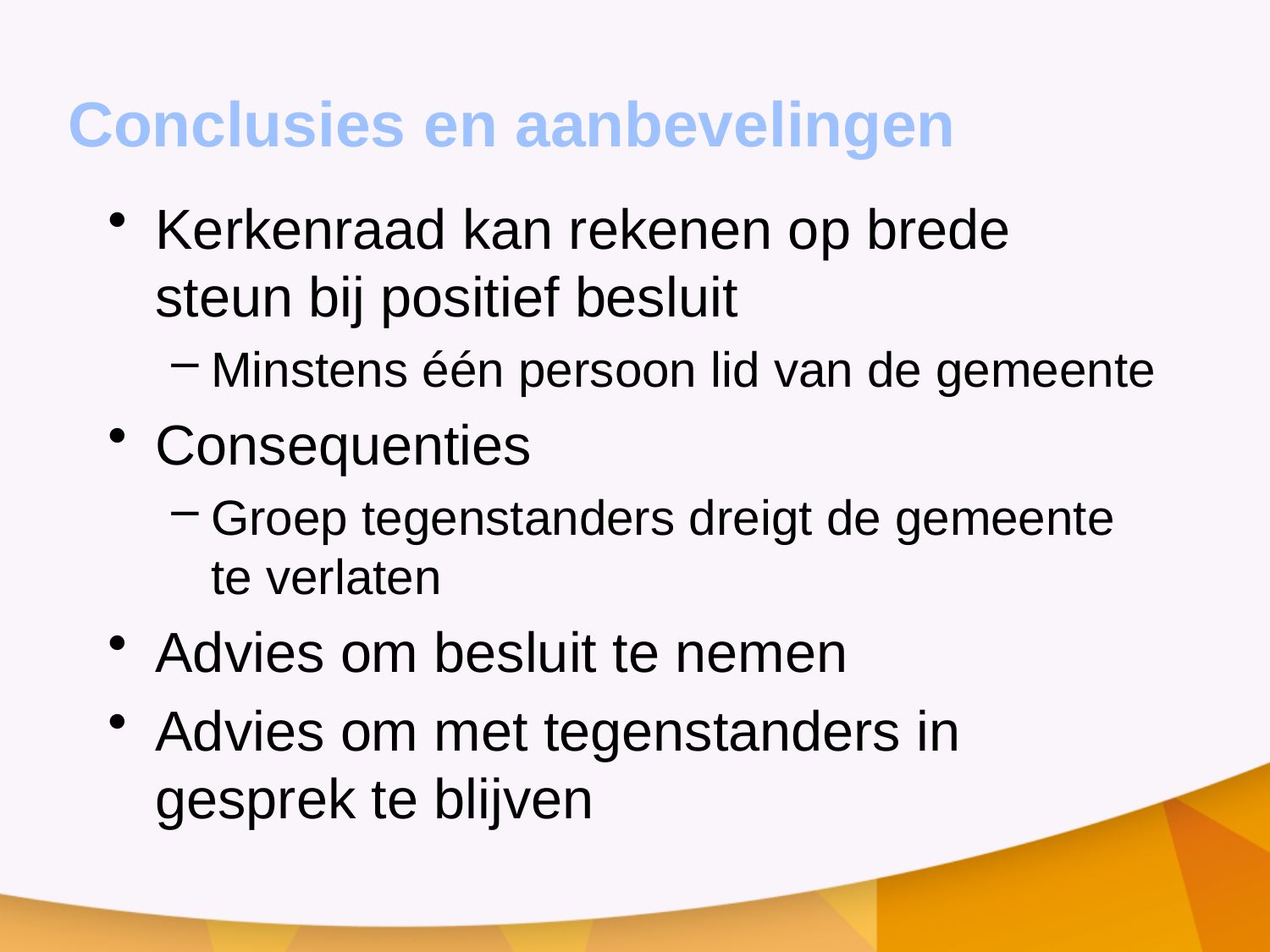

# Conclusies en aanbevelingen
Kerkenraad kan rekenen op brede steun bij positief besluit
Minstens één persoon lid van de gemeente
Consequenties
Groep tegenstanders dreigt de gemeente te verlaten
Advies om besluit te nemen
Advies om met tegenstanders in gesprek te blijven